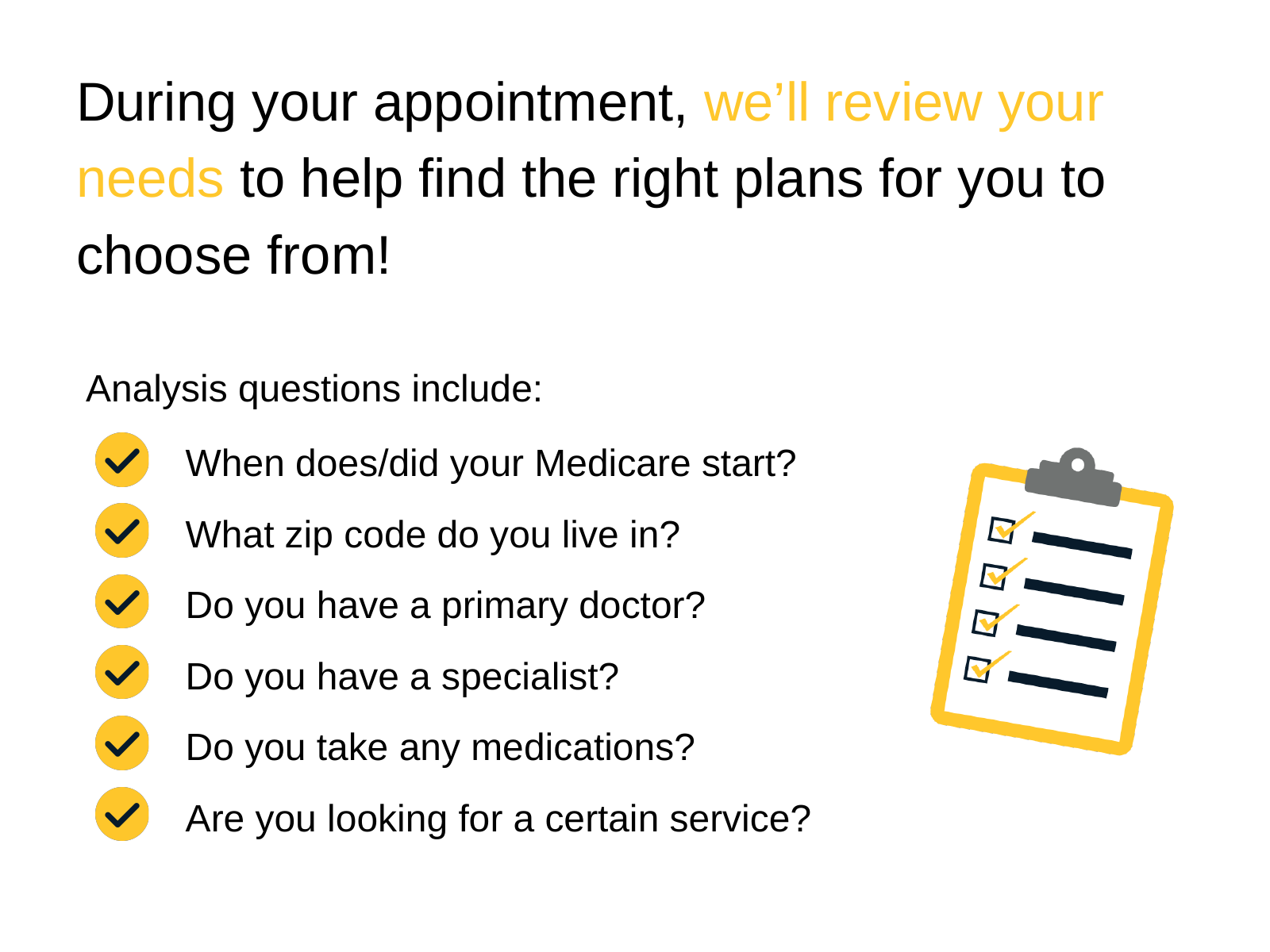

During your appointment, we’ll review your needs to help find the right plans for you to choose from!
Analysis questions include:
When does/did your Medicare start?
What zip code do you live in?
Do you have a primary doctor?
Do you have a specialist?
Do you take any medications?
Are you looking for a certain service?